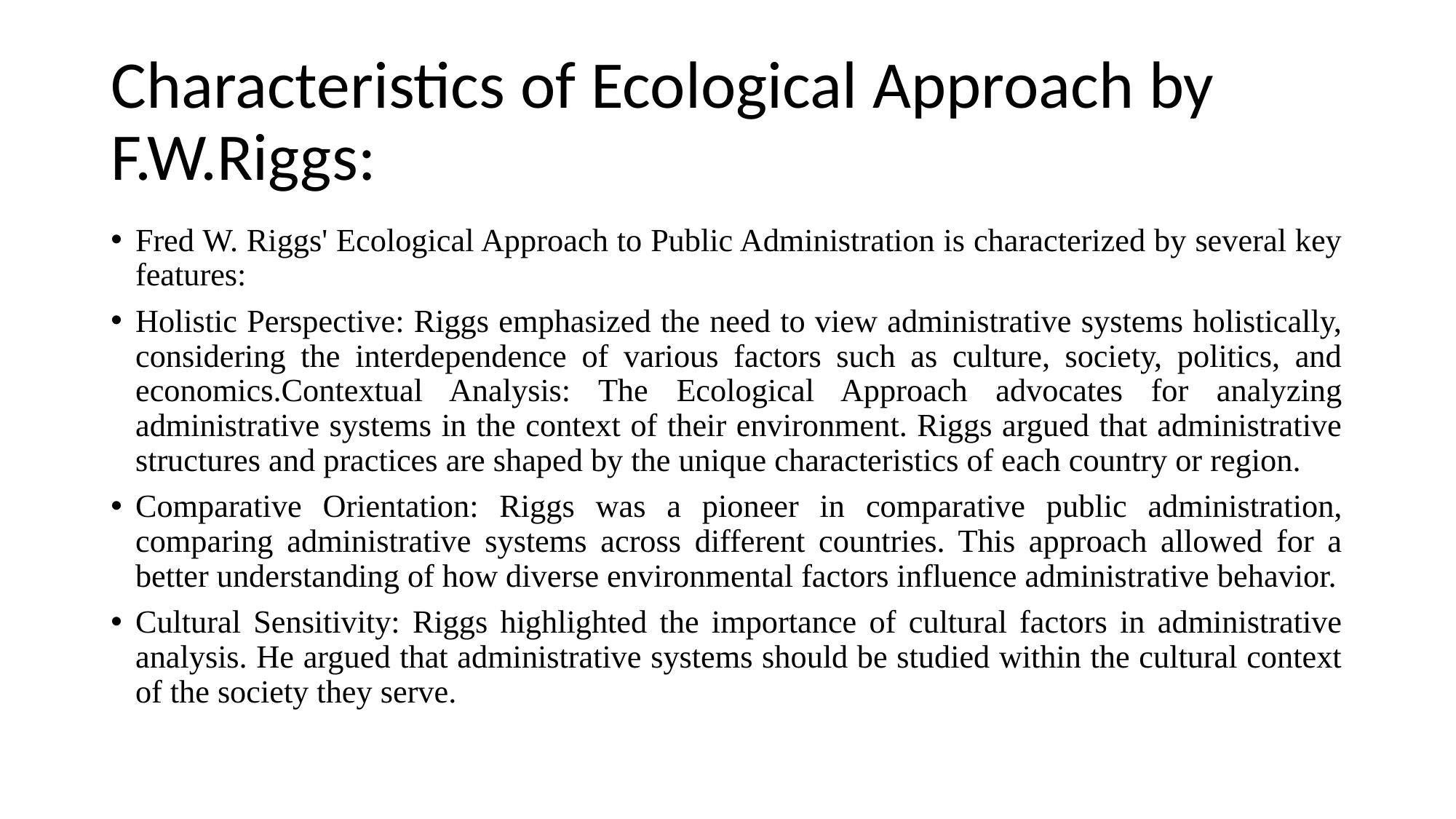

# Characteristics of Ecological Approach by F.W.Riggs:
Fred W. Riggs' Ecological Approach to Public Administration is characterized by several key features:
Holistic Perspective: Riggs emphasized the need to view administrative systems holistically, considering the interdependence of various factors such as culture, society, politics, and economics.Contextual Analysis: The Ecological Approach advocates for analyzing administrative systems in the context of their environment. Riggs argued that administrative structures and practices are shaped by the unique characteristics of each country or region.
Comparative Orientation: Riggs was a pioneer in comparative public administration, comparing administrative systems across different countries. This approach allowed for a better understanding of how diverse environmental factors influence administrative behavior.
Cultural Sensitivity: Riggs highlighted the importance of cultural factors in administrative analysis. He argued that administrative systems should be studied within the cultural context of the society they serve.